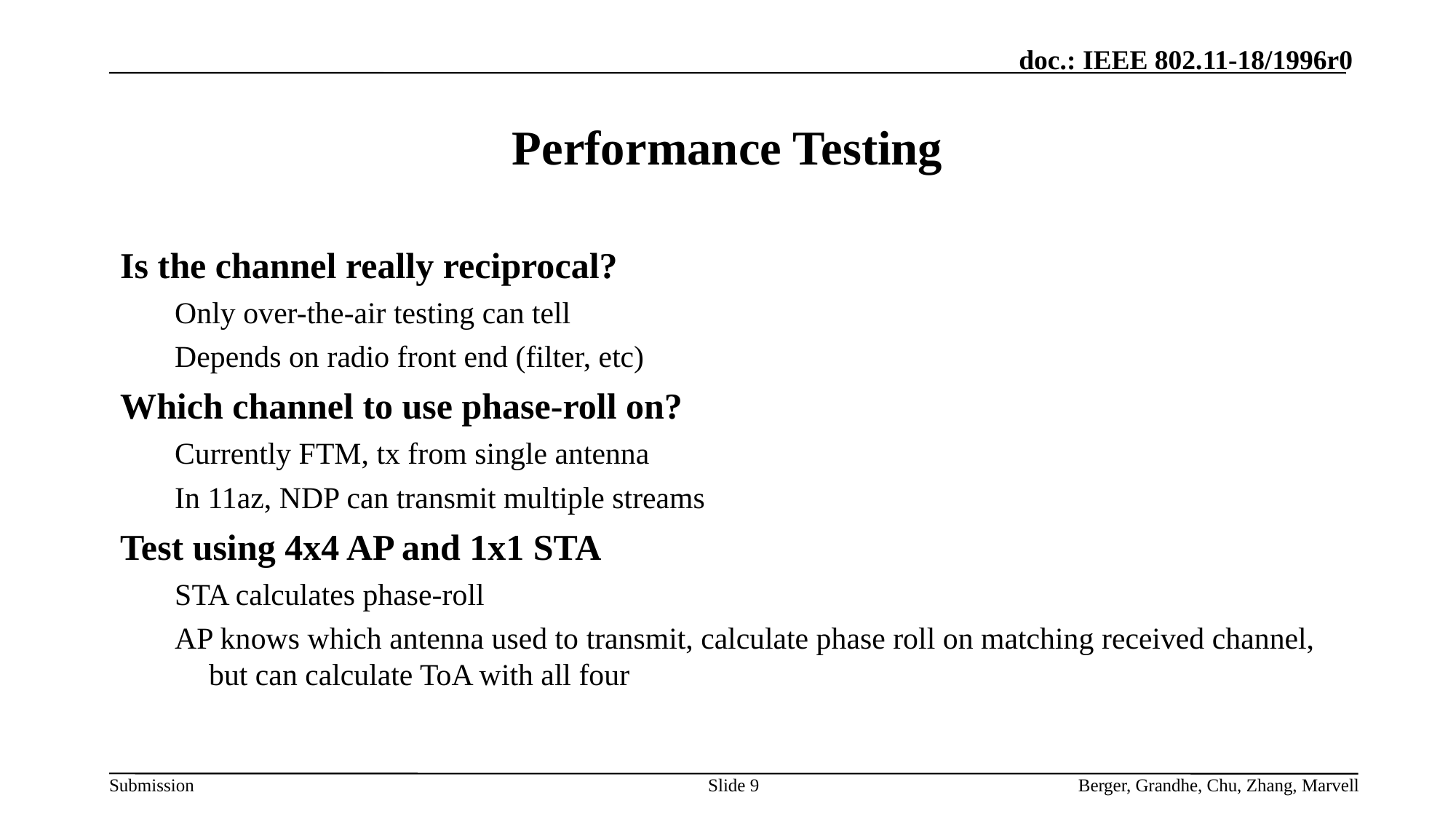

# Performance Testing
Is the channel really reciprocal?
Only over-the-air testing can tell
Depends on radio front end (filter, etc)
Which channel to use phase-roll on?
Currently FTM, tx from single antenna
In 11az, NDP can transmit multiple streams
Test using 4x4 AP and 1x1 STA
STA calculates phase-roll
AP knows which antenna used to transmit, calculate phase roll on matching received channel, but can calculate ToA with all four
Slide 9
Berger, Grandhe, Chu, Zhang, Marvell